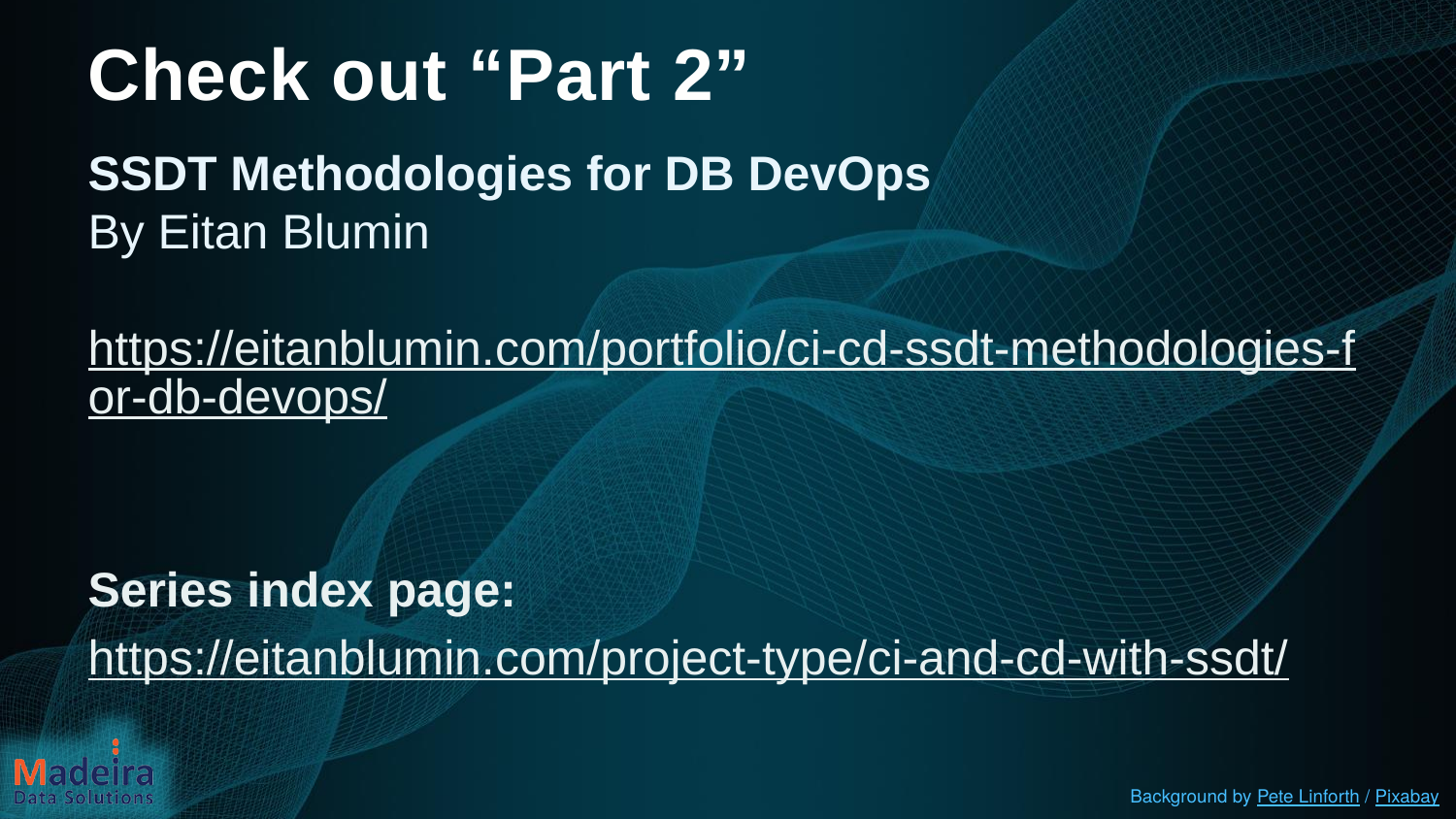

# Check out “Part 2”
SSDT Methodologies for DB DevOps
By Eitan Blumin
https://eitanblumin.com/portfolio/ci-cd-ssdt-methodologies-for-db-devops/

Series index page:
https://eitanblumin.com/project-type/ci-and-cd-with-ssdt/